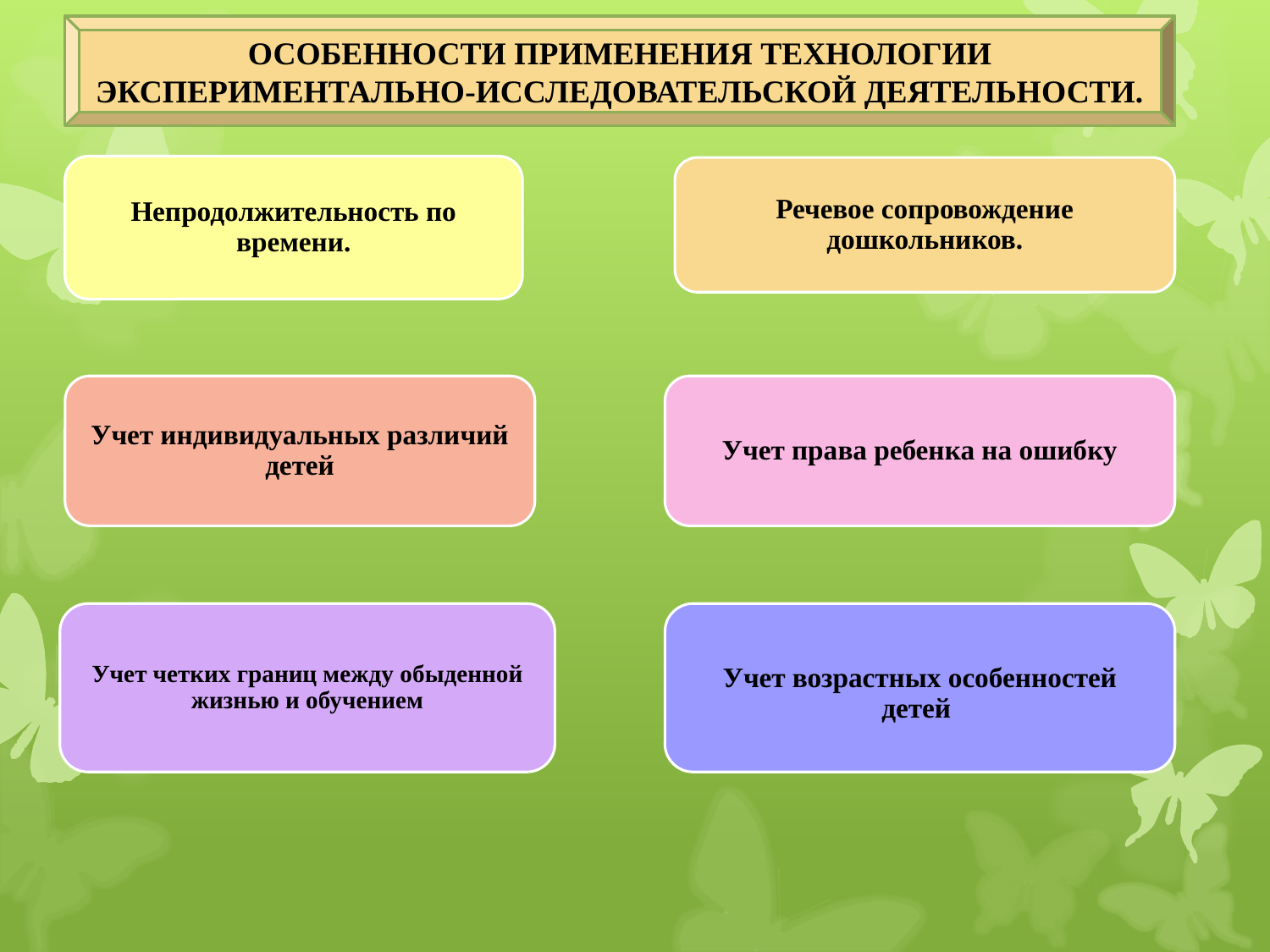

ОСОБЕННОСТИ ПРИМЕНЕНИЯ ТЕХНОЛОГИИ ЭКСПЕРИМЕНТАЛЬНО-ИССЛЕДОВАТЕЛЬСКОЙ ДЕЯТЕЛЬНОСТИ.

Непродолжительность по времени.

Речевое сопровождение дошкольников.

Учет индивидуальных различий детей

Учет права ребенка на ошибку

Учет четких границ между обыденной жизнью и обучением

Учет возрастных особенностей детей